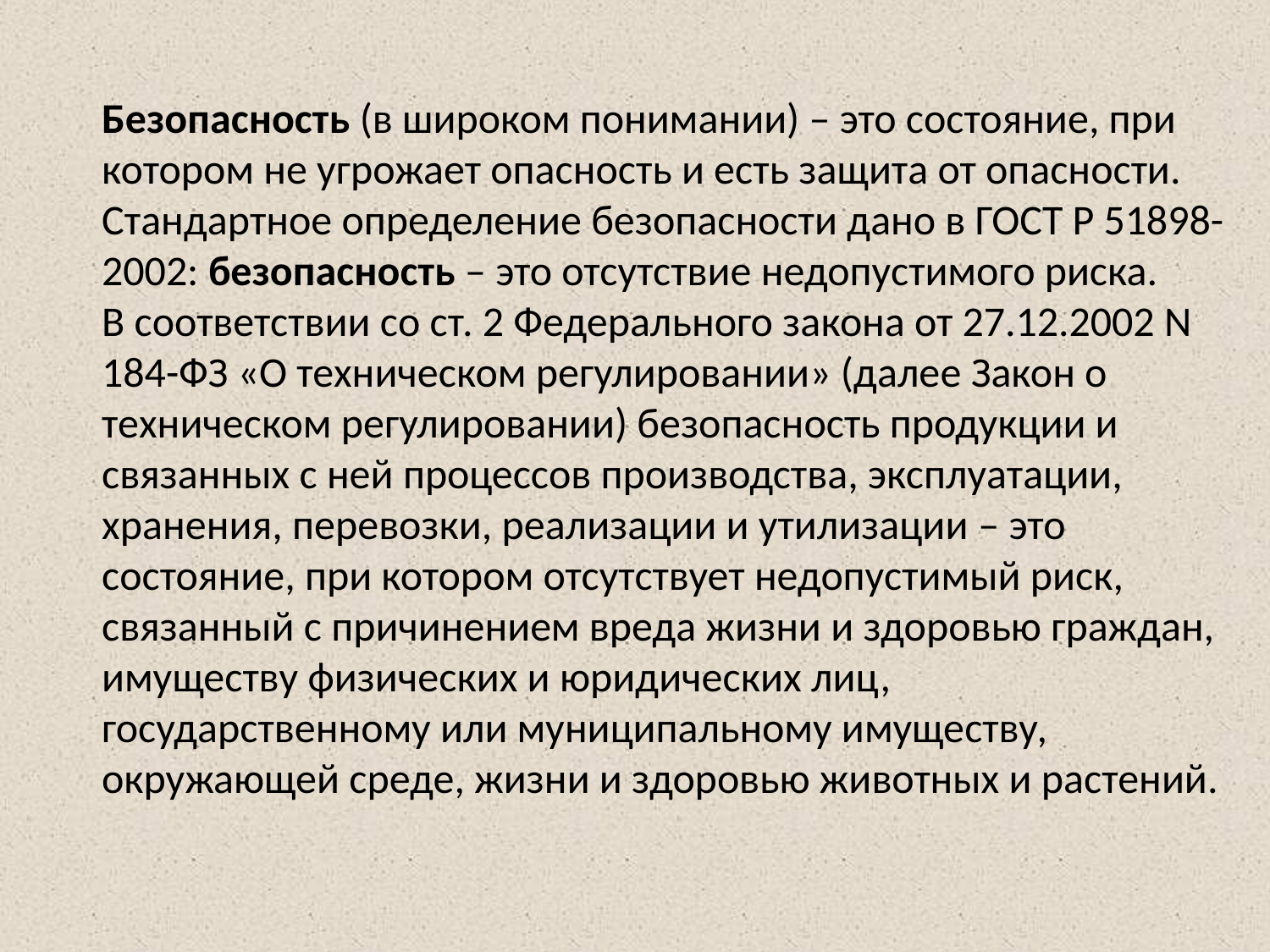

Безопасность (в широком понимании) – это состояние, при котором не угрожает опасность и есть защита от опасности. Стандартное определение безопасности дано в ГОСТ Р 51898-2002: безопасность – это отсутствие недопустимого риска.
В соответствии со ст. 2 Федерального закона от 27.12.2002 N 184-ФЗ «О техническом регулировании» (далее Закон о техническом регулировании) безопасность продукции и связанных с ней процес­сов производства, эксплуатации, хранения, перевозки, реализации и утилизации – это состояние, при котором отсутствует недопустимый риск, связанный с причинением вреда жизни и здоровью граждан, имуществу физических и юридических лиц, государственному или муниципальному имуществу, окружающей среде, жизни и здоровью животных и растений.